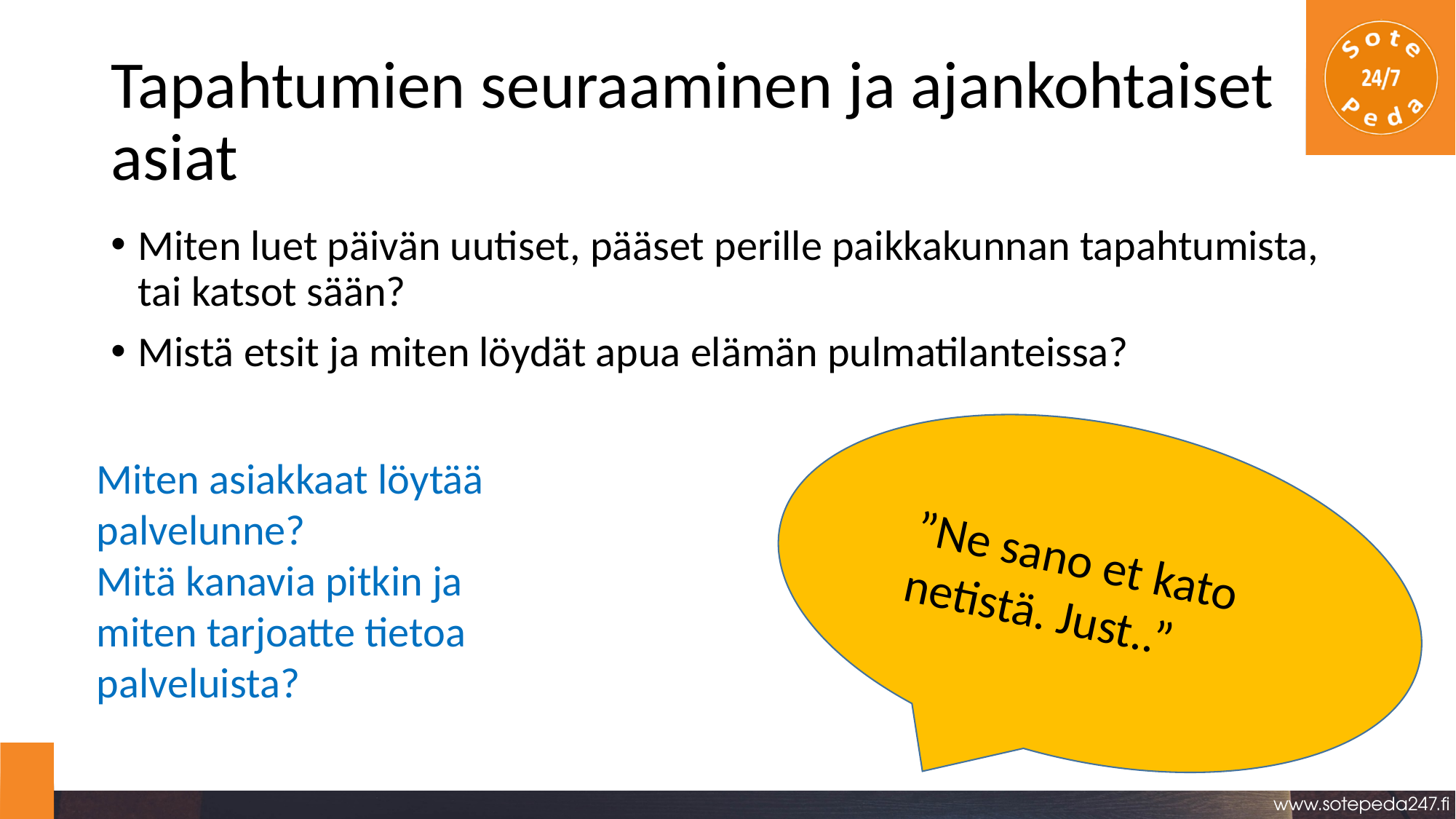

# Tapahtumien seuraaminen ja ajankohtaiset asiat
Miten luet päivän uutiset, pääset perille paikkakunnan tapahtumista, tai katsot sään?
Mistä etsit ja miten löydät apua elämän pulmatilanteissa?

Miten asiakkaat löytää palvelunne?
Mitä kanavia pitkin ja miten tarjoatte tietoa palveluista?

”Ne sano et kato netistä. Just..”